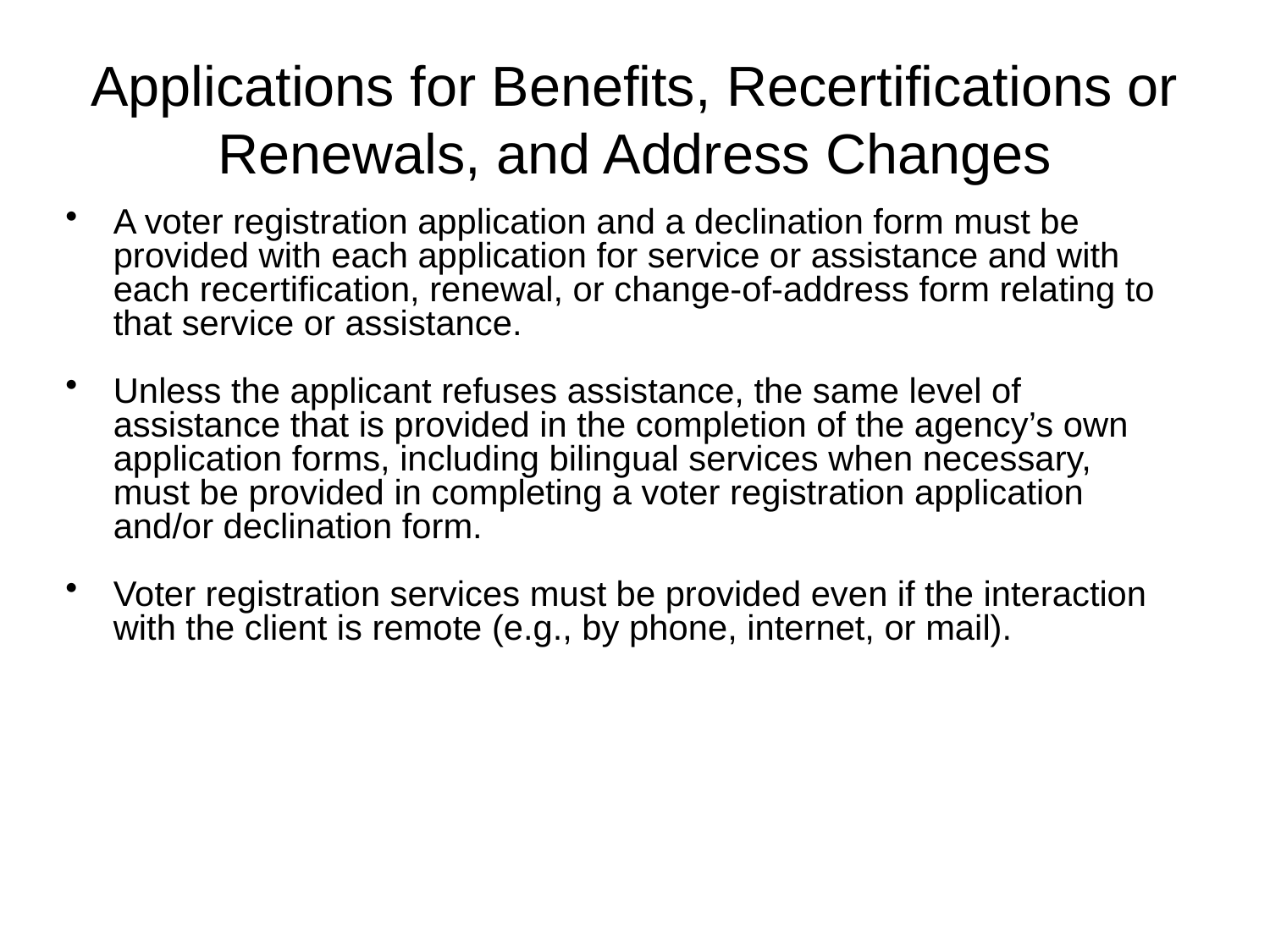

# Applications for Benefits, Recertifications or Renewals, and Address Changes
A voter registration application and a declination form must be provided with each application for service or assistance and with each recertification, renewal, or change-of-address form relating to that service or assistance.

Unless the applicant refuses assistance, the same level of assistance that is provided in the completion of the agency’s own application forms, including bilingual services when necessary, must be provided in completing a voter registration application and/or declination form.

Voter registration services must be provided even if the interaction with the client is remote (e.g., by phone, internet, or mail).